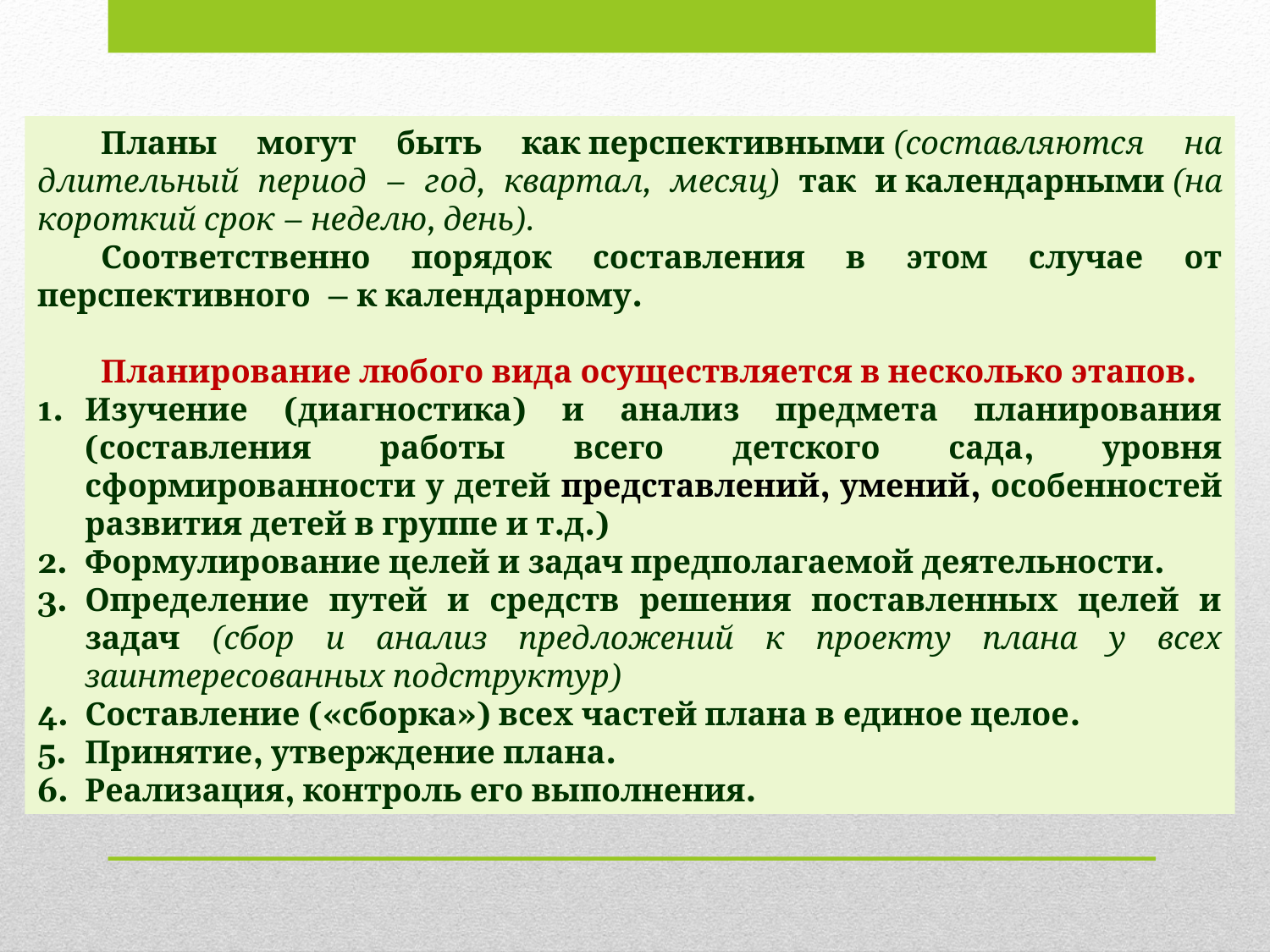

Планы могут быть как перспективными (составляются на длительный период – год, квартал, месяц) так и календарными (на короткий срок – неделю, день).
Соответственно порядок составления в этом случае от перспективного  – к календарному.

Планирование любого вида осуществляется в несколько этапов.
Изучение (диагностика) и анализ предмета планирования (составления работы всего детского сада, уровня сформированности у детей представлений, умений, особенностей развития детей в группе и т.д.)
Формулирование целей и задач предполагаемой деятельности.
Определение путей и средств решения поставленных целей и задач (сбор и анализ предложений к проекту плана у всех заинтересованных подструктур)
Составление («сборка») всех частей плана в единое целое.
Принятие, утверждение плана.
Реализация, контроль его выполнения.